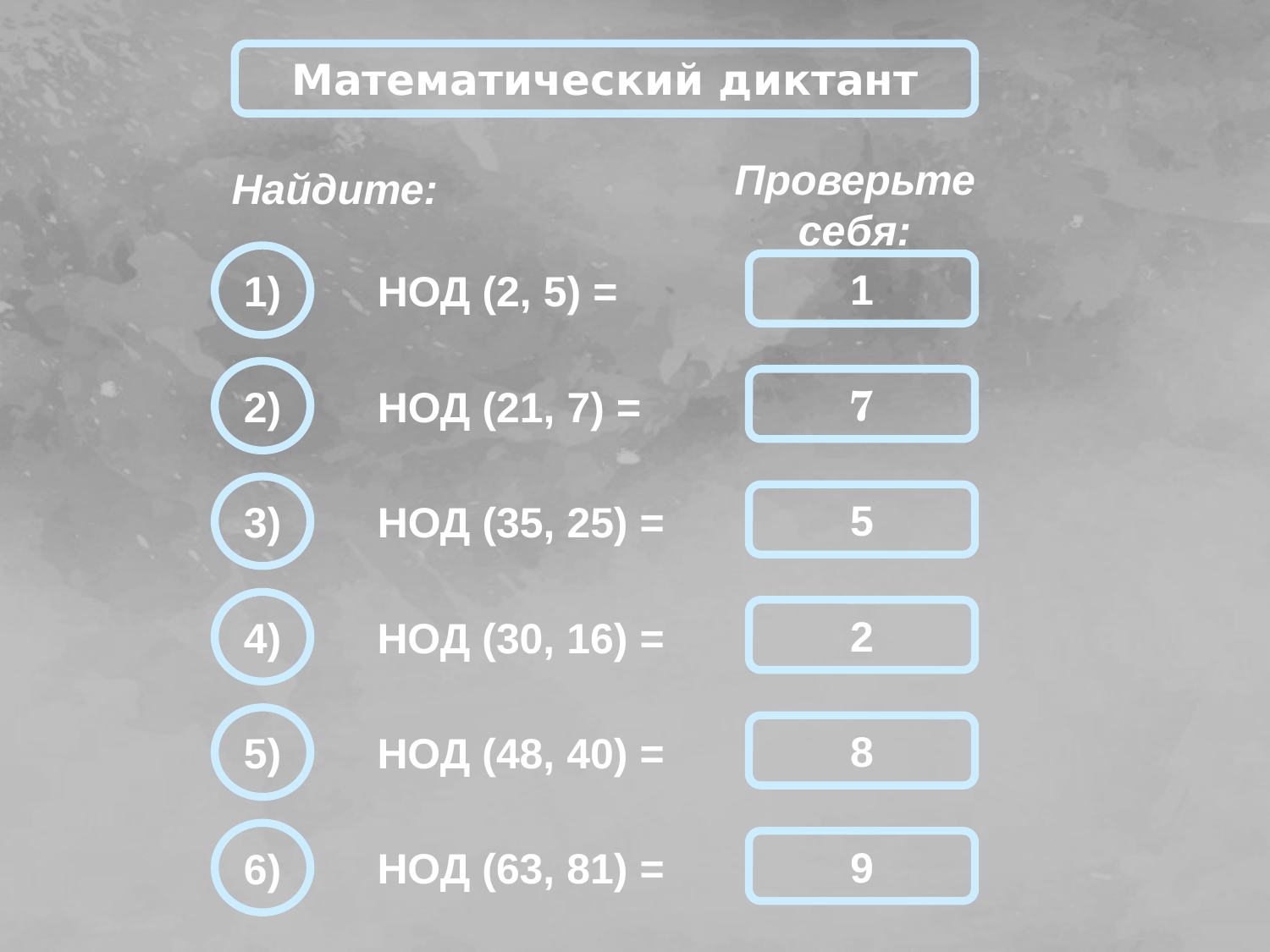

Математический диктант
Проверьте себя:
Найдите:
1)
1
НОД (2, 5) =
2)
7
НОД (21, 7) =
3)
5
НОД (35, 25) =
4)
2
НОД (30, 16) =
5)
8
НОД (48, 40) =
6)
9
НОД (63, 81) =